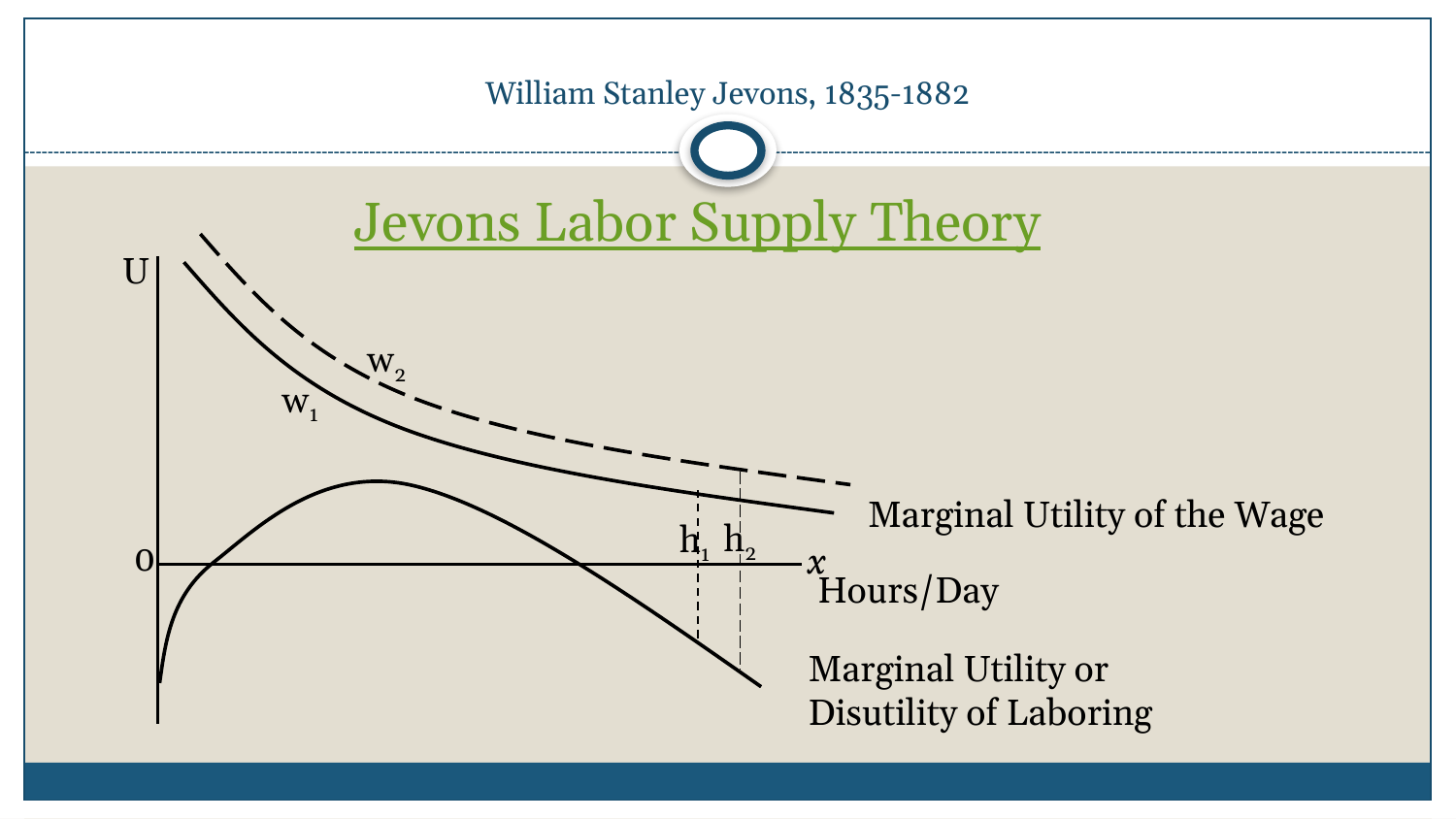

# William Stanley Jevons, 1835-1882
Jevons Labor Supply Theory

U

w2
w1

Marginal Utility of the Wage
h2
h1
0
x
Hours/Day
Marginal Utility or
Disutility of Laboring